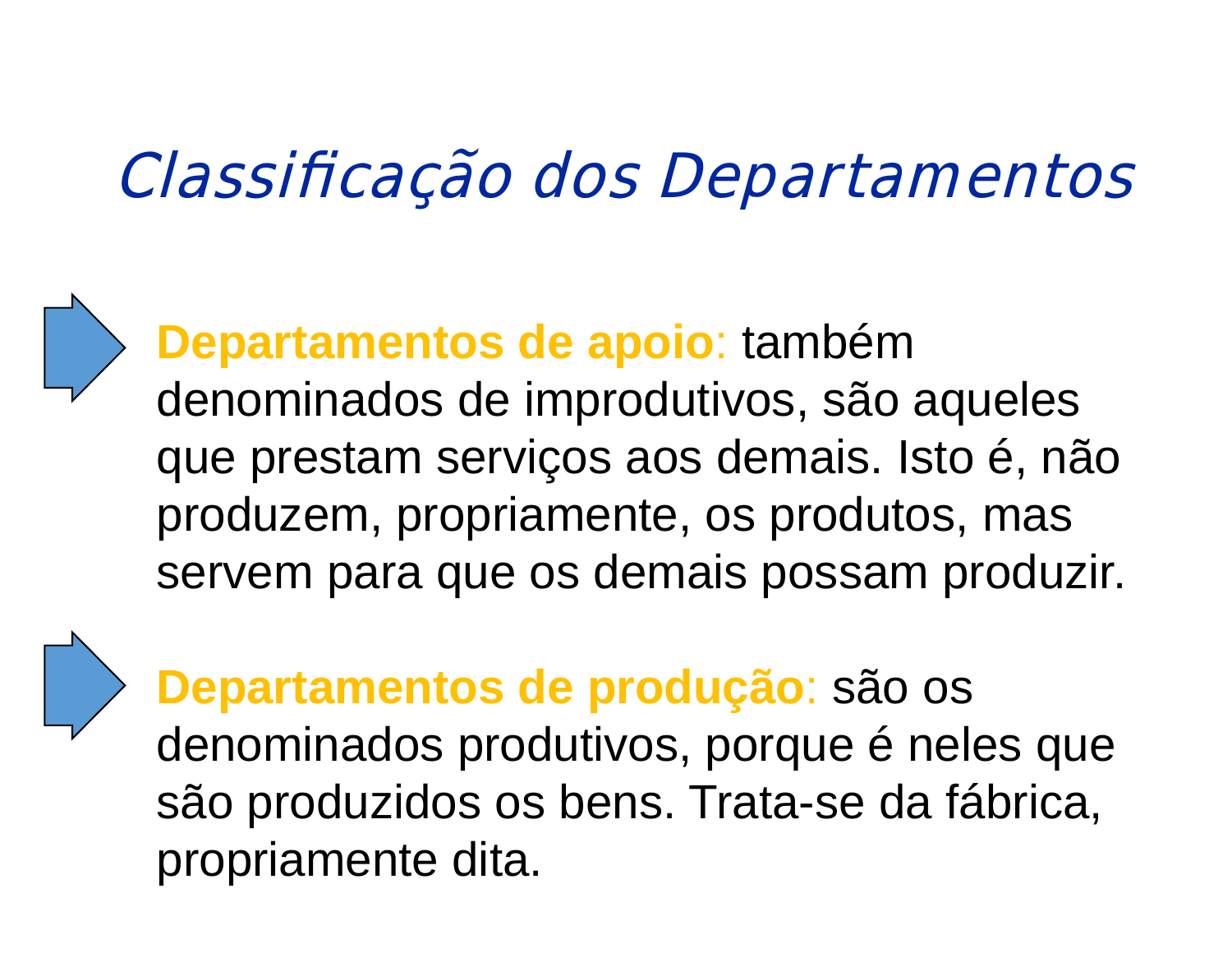

Classificação dos Departamentos

Departamentos de apoio: também denominados de improdutivos, são aqueles que prestam serviços aos demais. Isto é, não produzem, propriamente, os produtos, mas servem para que os demais possam produzir.

Departamentos de produção: são os denominados produtivos, porque é neles que são produzidos os bens. Trata-se da fábrica, propriamente dita.